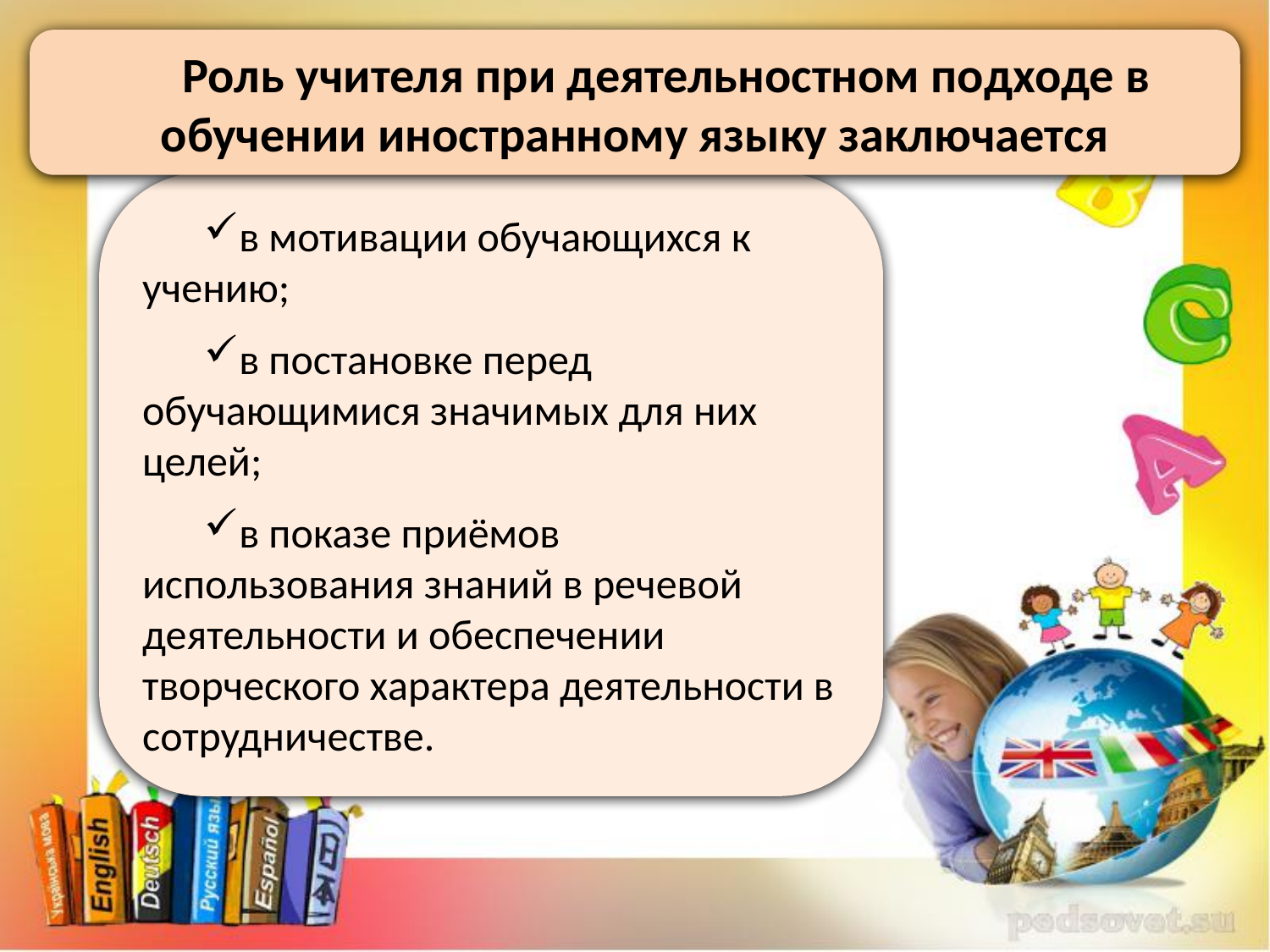

Роль учителя при деятельностном подходе в обучении иностранному языку заключается
в мотивации обучающихся к учению;
в постановке перед обучающимися значимых для них целей;
в показе приёмов  использования знаний в речевой деятельности и обеспечении  творческого характера деятельности в сотрудничестве.